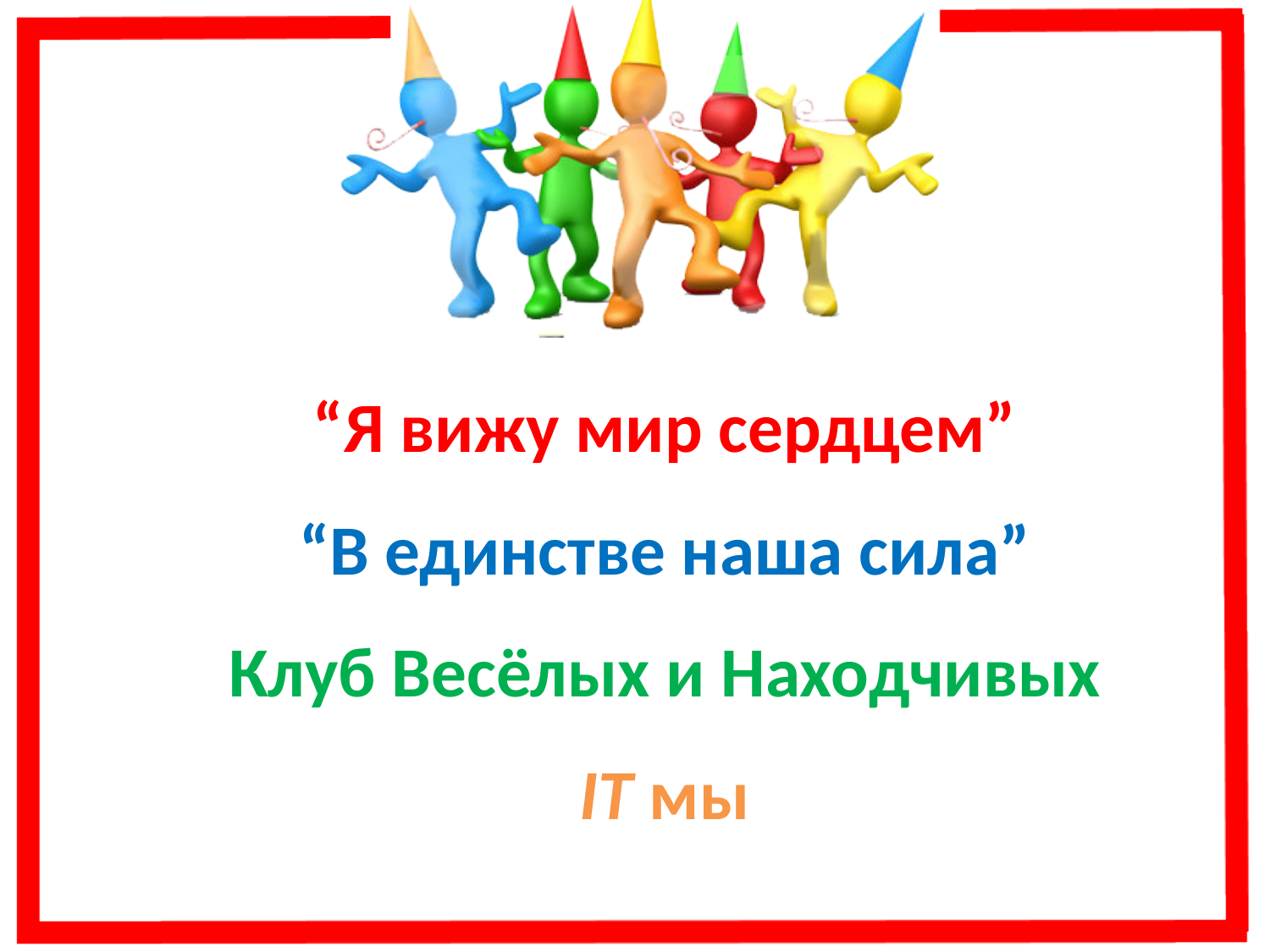

“Я вижу мир сердцем”

“В единстве наша сила”

Клуб Весёлых и Находчивых

IT мы